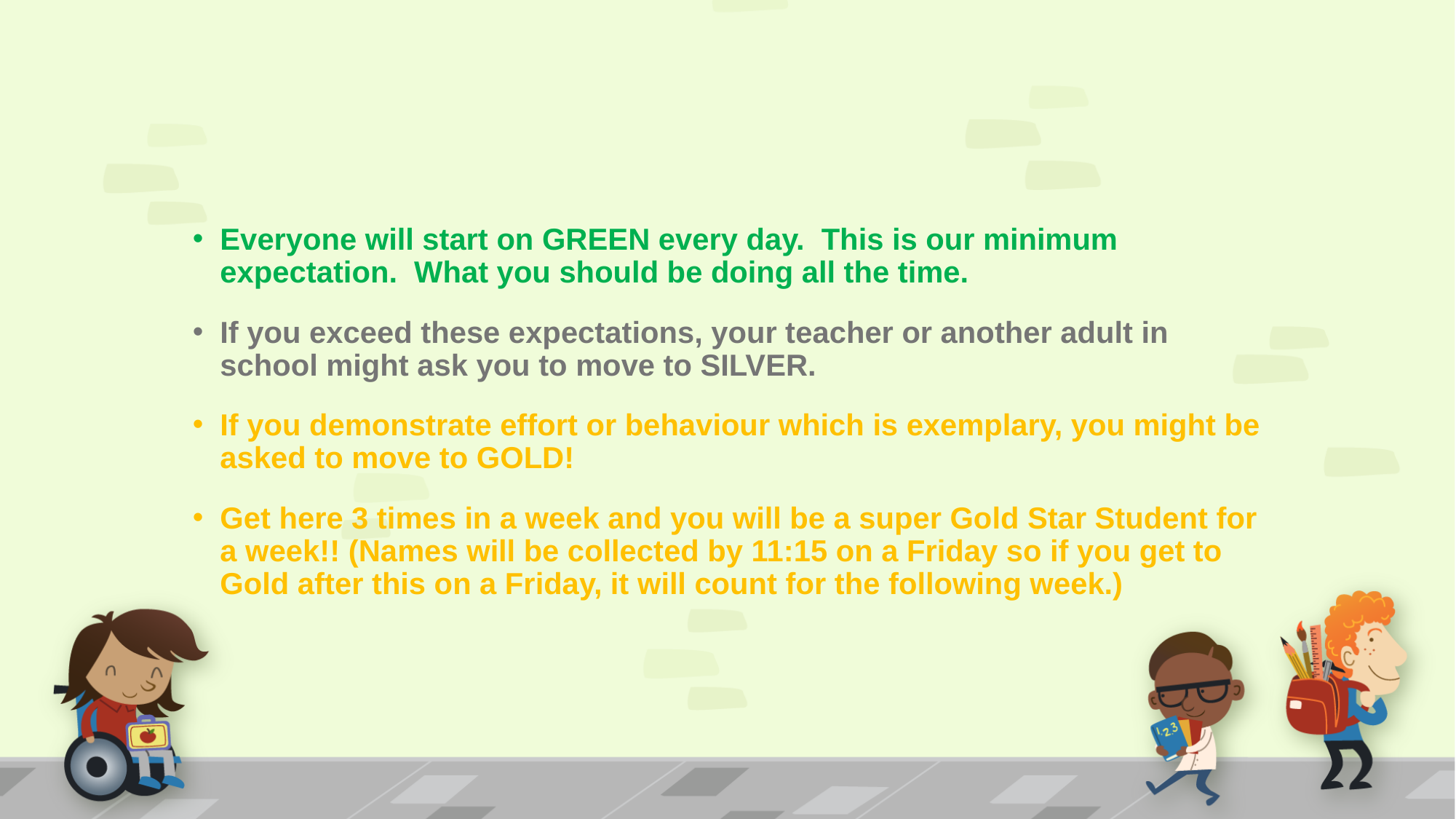

#
Everyone will start on GREEN every day.  This is our minimum expectation.  What you should be doing all the time.
If you exceed these expectations, your teacher or another adult in school might ask you to move to SILVER.
If you demonstrate effort or behaviour which is exemplary, you might be asked to move to GOLD!
Get here 3 times in a week and you will be a super Gold Star Student for a week!! (Names will be collected by 11:15 on a Friday so if you get to Gold after this on a Friday, it will count for the following week.)